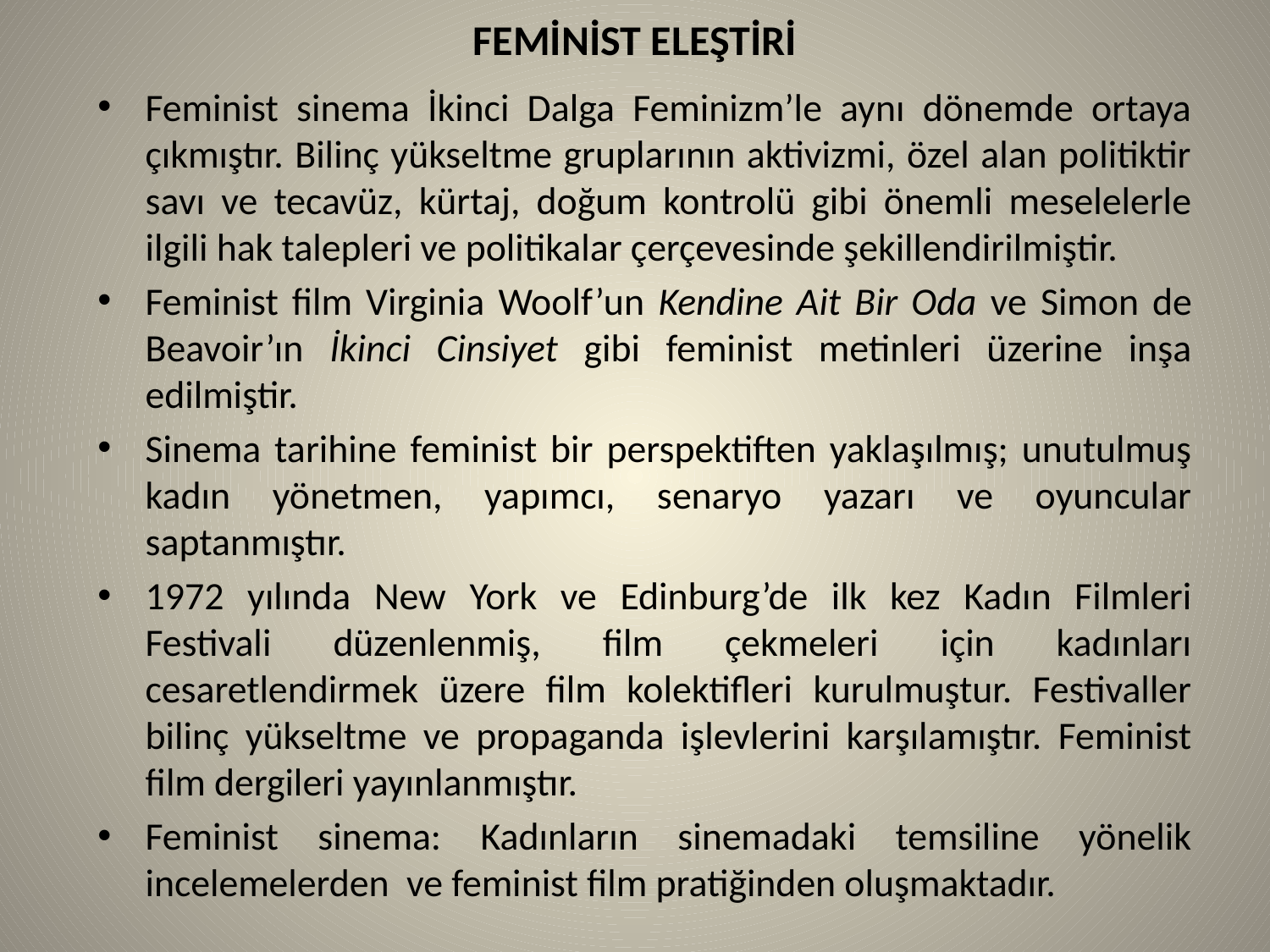

# FEMİNİST ELEŞTİRİ
Feminist sinema İkinci Dalga Feminizm’le aynı dönemde ortaya çıkmıştır. Bilinç yükseltme gruplarının aktivizmi, özel alan politiktir savı ve tecavüz, kürtaj, doğum kontrolü gibi önemli meselelerle ilgili hak talepleri ve politikalar çerçevesinde şekillendirilmiştir.
Feminist film Virginia Woolf’un Kendine Ait Bir Oda ve Simon de Beavoir’ın İkinci Cinsiyet gibi feminist metinleri üzerine inşa edilmiştir.
Sinema tarihine feminist bir perspektiften yaklaşılmış; unutulmuş kadın yönetmen, yapımcı, senaryo yazarı ve oyuncular saptanmıştır.
1972 yılında New York ve Edinburg’de ilk kez Kadın Filmleri Festivali düzenlenmiş, film çekmeleri için kadınları cesaretlendirmek üzere film kolektifleri kurulmuştur. Festivaller bilinç yükseltme ve propaganda işlevlerini karşılamıştır. Feminist film dergileri yayınlanmıştır.
Feminist sinema: Kadınların sinemadaki temsiline yönelik incelemelerden  ve feminist film pratiğinden oluşmaktadır.